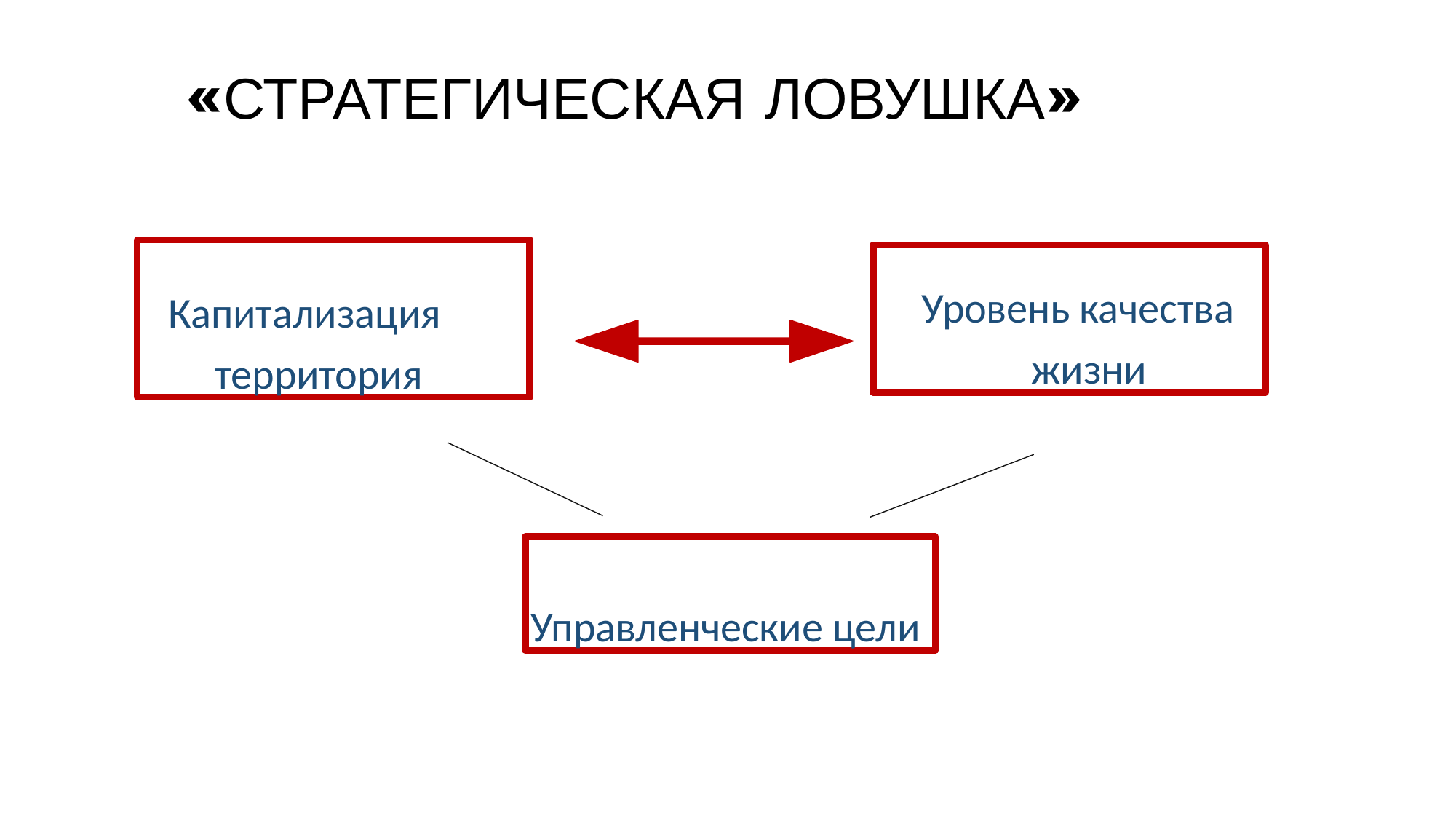

# «СТРАТЕГИЧЕСКАЯ ЛОВУШКА»
Капитализация  территория
Уровень качества  жизни

Управленческие цели